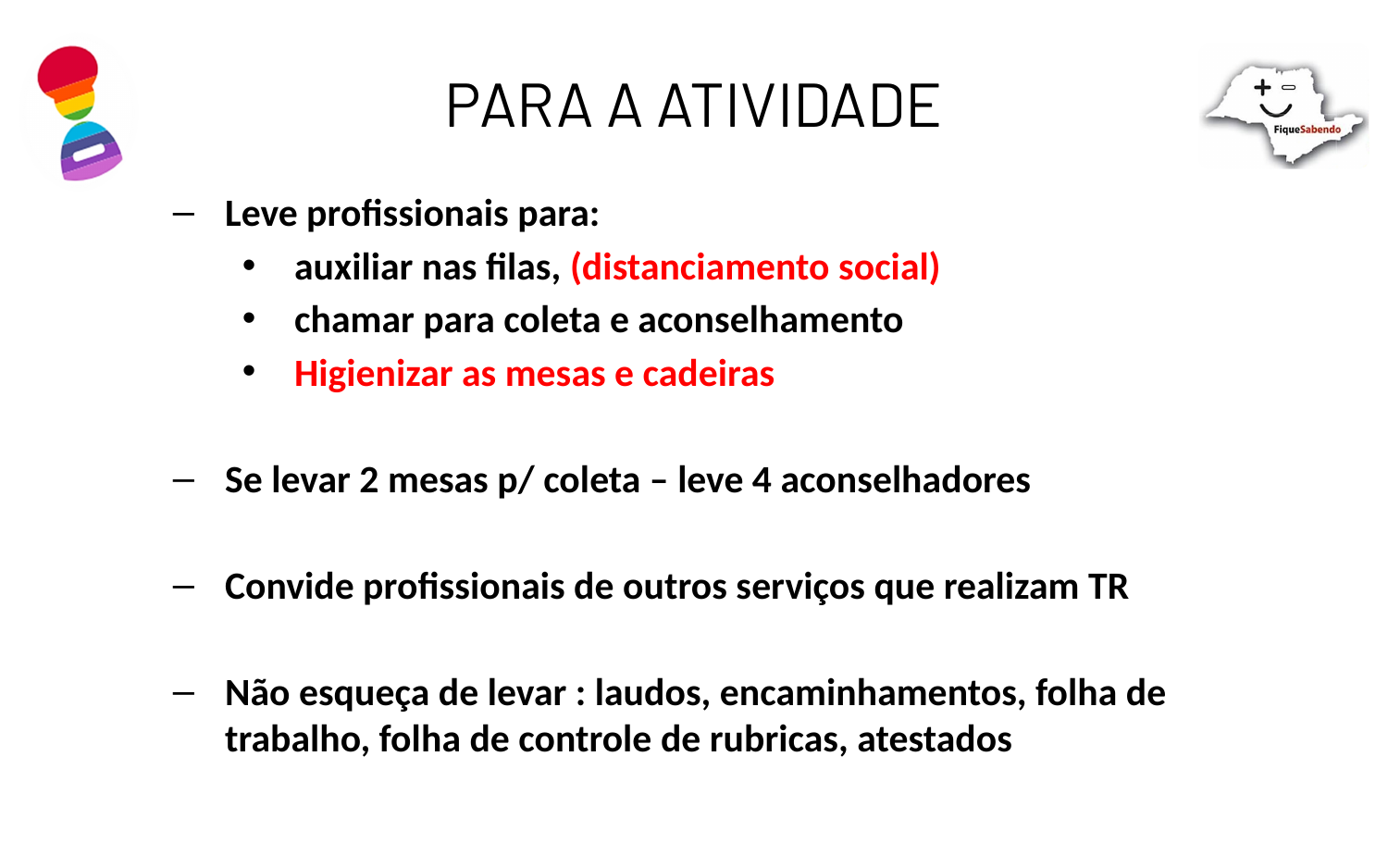

# PARA A ATIVIDADE
Leve profissionais para:
auxiliar nas filas, (distanciamento social)
chamar para coleta e aconselhamento
Higienizar as mesas e cadeiras

Se levar 2 mesas p/ coleta – leve 4 aconselhadores

Convide profissionais de outros serviços que realizam TR

Não esqueça de levar : laudos, encaminhamentos, folha de trabalho, folha de controle de rubricas, atestados